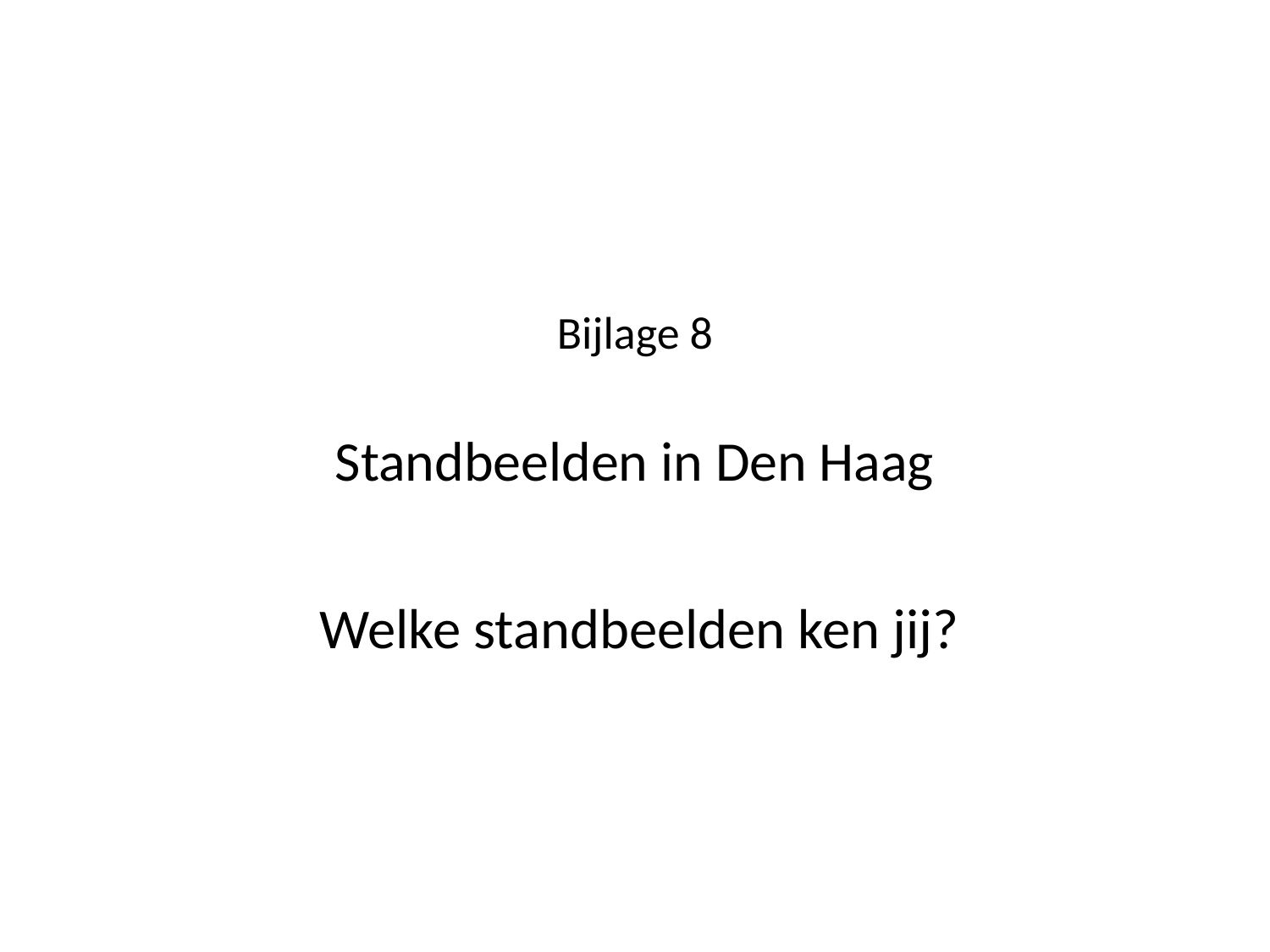

# Bijlage 8 Standbeelden in Den Haag
Welke standbeelden ken jij?